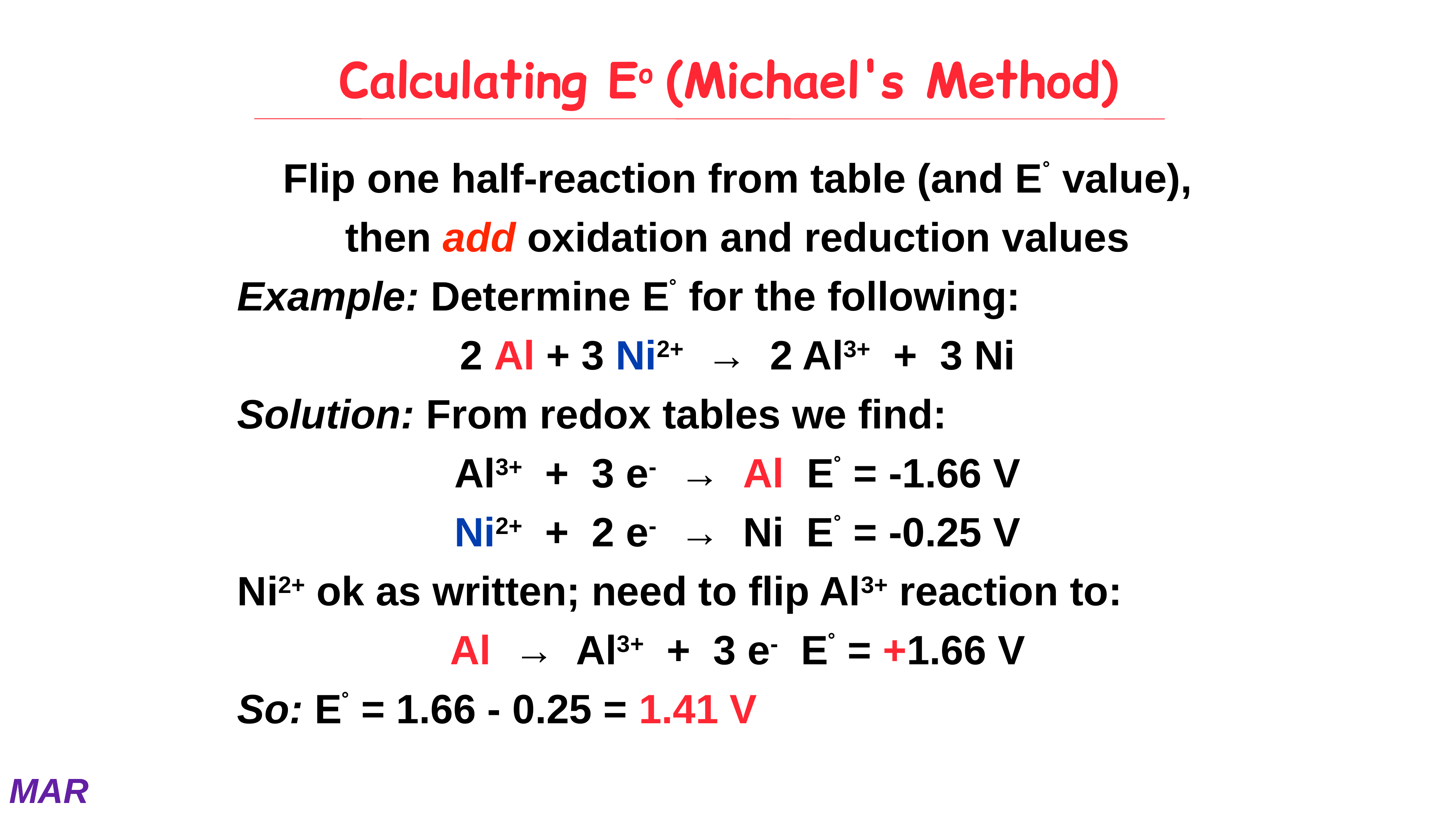

# Calculating Eo (Michael's Method)

Flip one half-reaction from table (and E˚ value), then add oxidation and reduction values
Example: Determine E˚ for the following:
2 Al + 3 Ni2+  →  2 Al3+  +  3 Ni
Solution: From redox tables we find:
Al3+  +  3 e-  →  Al  E˚ = -1.66 V
Ni2+  +  2 e-  →  Ni  E˚ = -0.25 V
Ni2+ ok as written; need to flip Al3+ reaction to:
Al  →  Al3+  +  3 e-  E˚ = +1.66 V
So: E˚ = 1.66 - 0.25 = 1.41 V
MAR